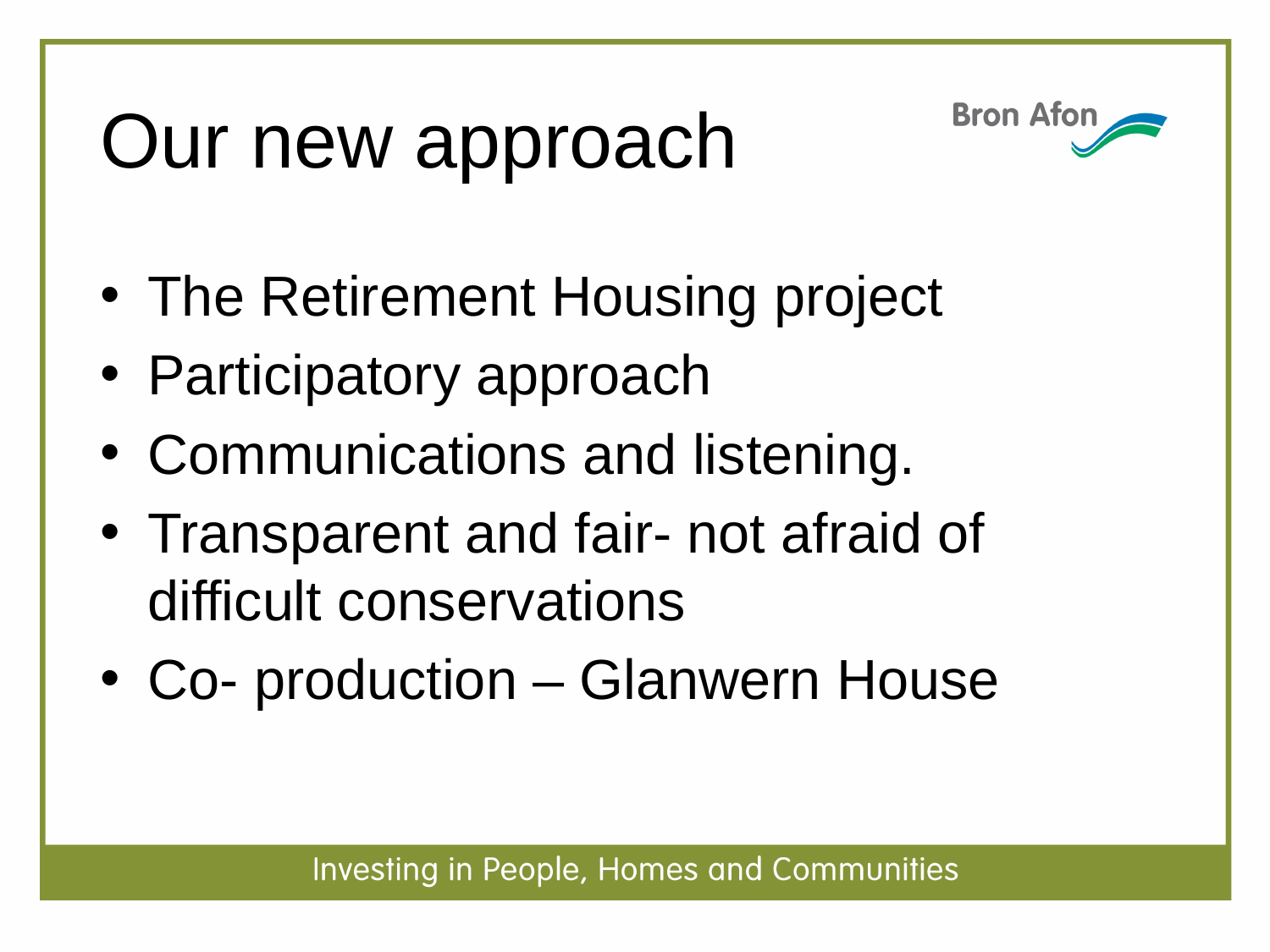

# Our new approach
The Retirement Housing project
Participatory approach
Communications and listening.
Transparent and fair- not afraid of difficult conservations
Co- production – Glanwern House